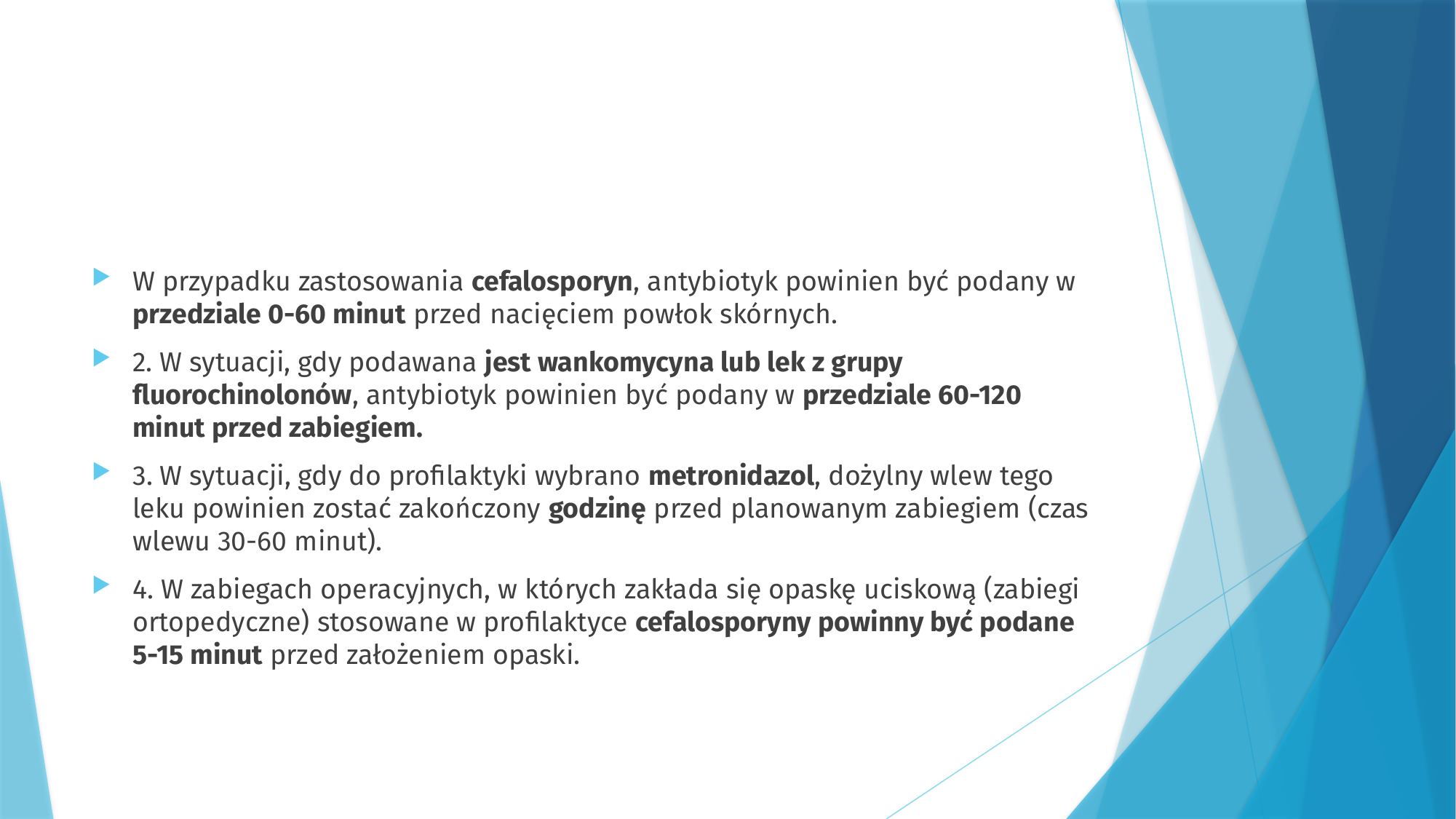

#
W przypadku zastosowania cefalosporyn, antybiotyk powinien być podany w przedziale 0-60 minut przed nacięciem powłok skórnych.
2. W sytuacji, gdy podawana jest wankomycyna lub lek z grupy fluorochinolonów, antybiotyk powinien być podany w przedziale 60-120 minut przed zabiegiem.
3. W sytuacji, gdy do profilaktyki wybrano metronidazol, dożylny wlew tego leku powinien zostać zakończony godzinę przed planowanym zabiegiem (czas wlewu 30-60 minut).
4. W zabiegach operacyjnych, w których zakłada się opaskę uciskową (zabiegi ortopedyczne) stosowane w profilaktyce cefalosporyny powinny być podane 5-15 minut przed założeniem opaski.